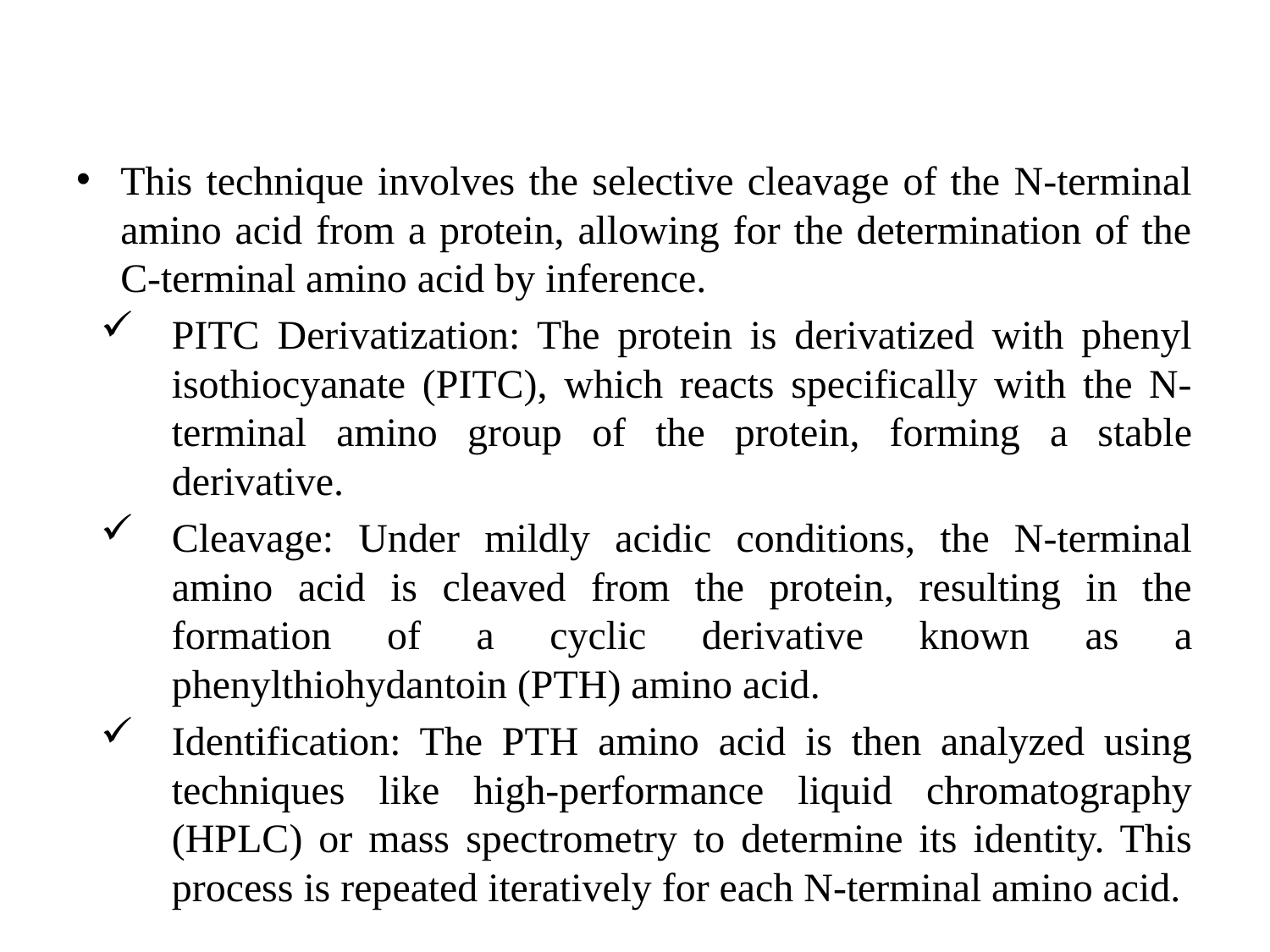

This technique involves the selective cleavage of the N-terminal amino acid from a protein, allowing for the determination of the C-terminal amino acid by inference.
PITC Derivatization: The protein is derivatized with phenyl isothiocyanate (PITC), which reacts specifically with the N-terminal amino group of the protein, forming a stable derivative.
Cleavage: Under mildly acidic conditions, the N-terminal amino acid is cleaved from the protein, resulting in the formation of a cyclic derivative known as a phenylthiohydantoin (PTH) amino acid.
Identification: The PTH amino acid is then analyzed using techniques like high-performance liquid chromatography (HPLC) or mass spectrometry to determine its identity. This process is repeated iteratively for each N-terminal amino acid.